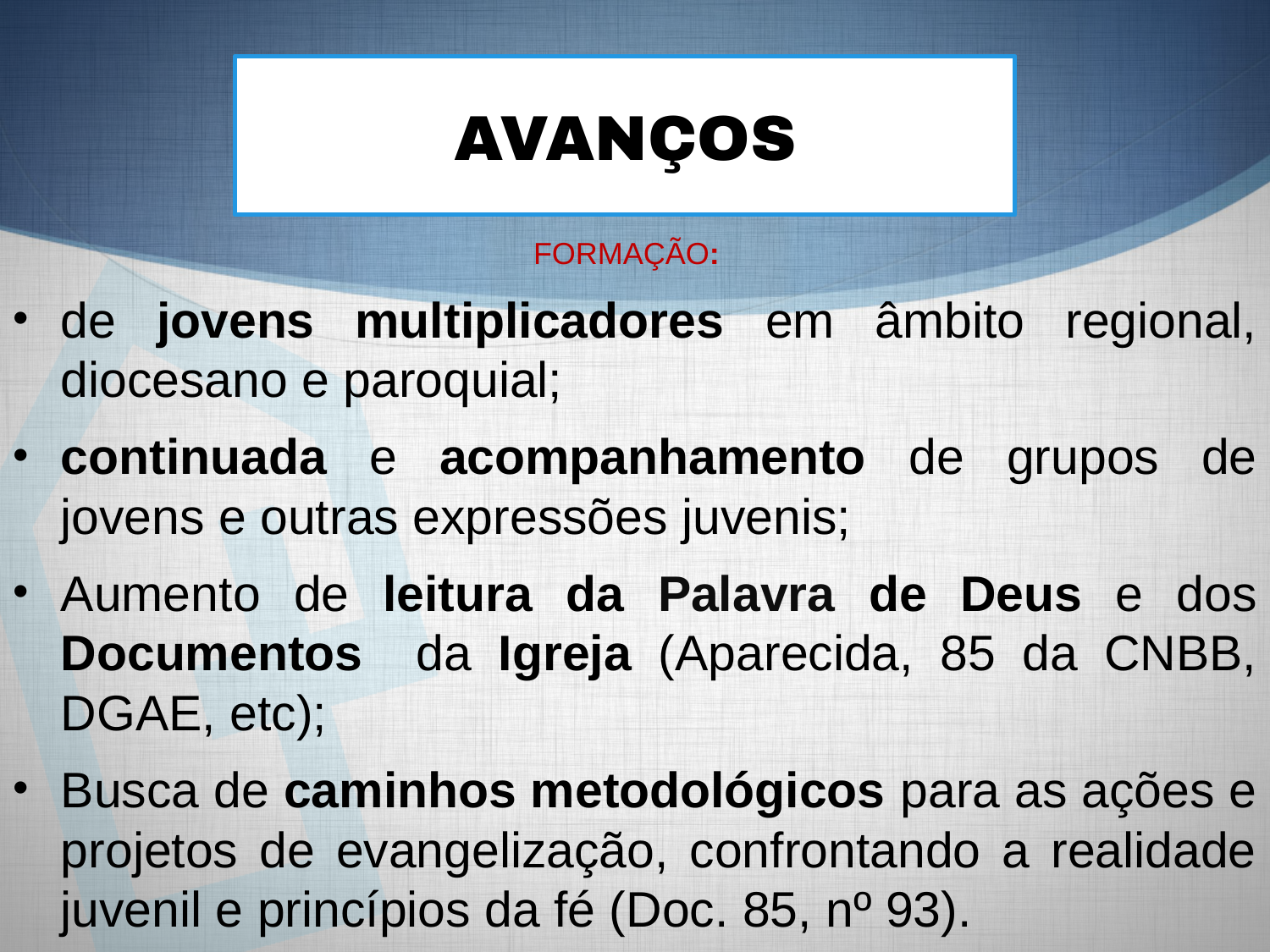

# AVANÇOS
FORMAÇÃO:
de jovens multiplicadores em âmbito regional, diocesano e paroquial;
continuada e acompanhamento de grupos de jovens e outras expressões juvenis;
Aumento de leitura da Palavra de Deus e dos Documentos  da Igreja (Aparecida, 85 da CNBB, DGAE, etc);
Busca de caminhos metodológicos para as ações e projetos de evangelização, confrontando a realidade juvenil e princípios da fé (Doc. 85, nº 93).